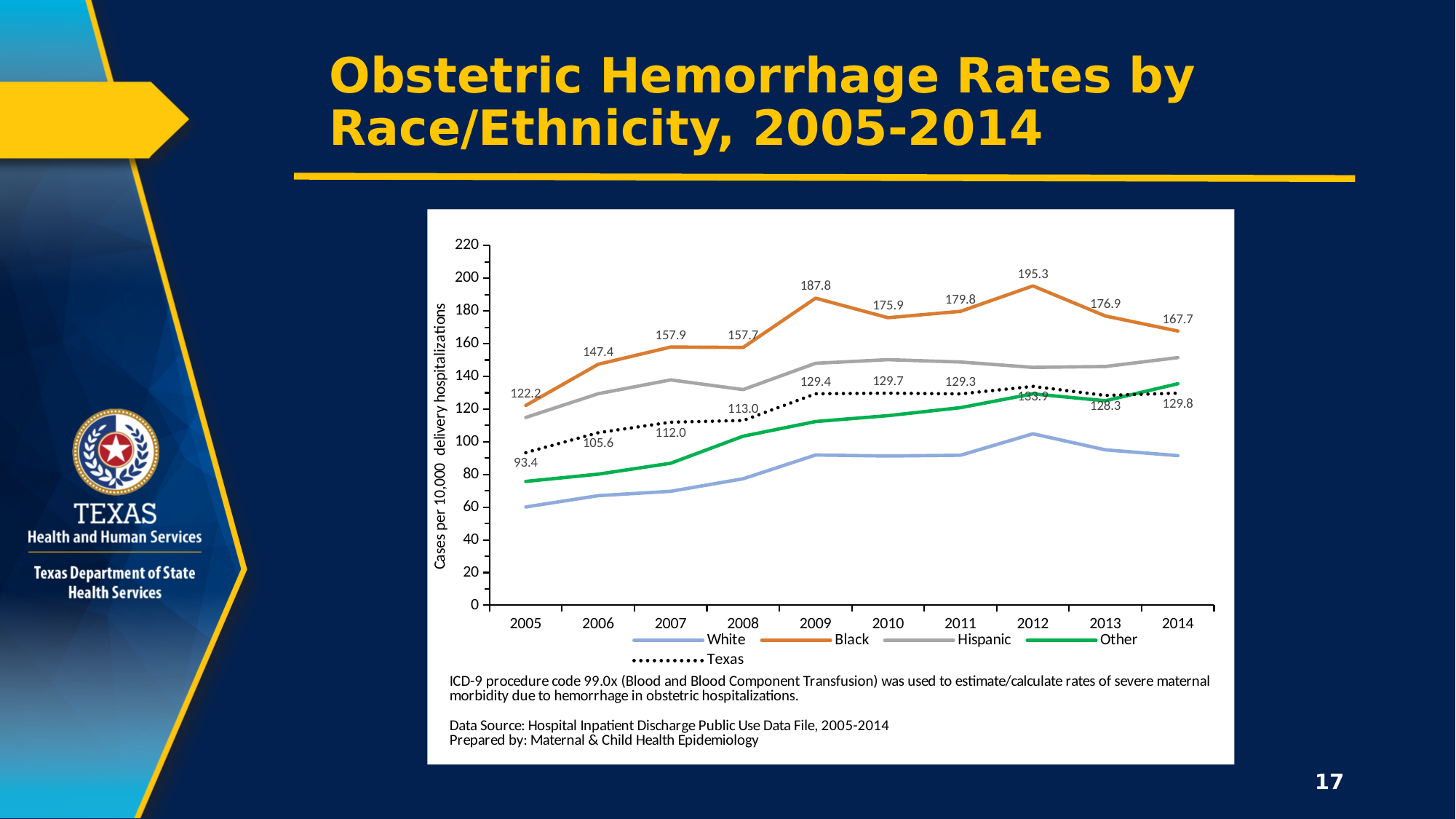

# Obstetric Hemorrhage Rates by Race/Ethnicity, 2005-2014

### Chart

| Category | White | Black | Hispanic | Other | Texas |
|---|---|---|---|---|---|
| 2005 | 60.116784244803426 | 122.2099863017378 | 114.8812234820337 | 75.7510790955607 | 93.3641868392246 |
| 2006 | 67.03319776348634 | 147.40318962754813 | 129.39763370605266 | 80.19008019008018 | 105.55243103774566 |
| 2007 | 69.68349861316919 | 157.9330422125182 | 137.86690849815756 | 86.88071188071187 | 111.98906141123572 |
| 2008 | 77.38633170561297 | 157.68044417026528 | 131.90921542232698 | 103.41830822711472 | 113.01908772711954 |
| 2009 | 91.9297601566324 | 187.8222440461576 | 147.99078851063072 | 112.37199003598118 | 129.37127159182566 |
| 2010 | 91.29341592836123 | 175.88001074822287 | 150.2036507165266 | 115.97114418774541 | 129.74188022063757 |
| 2011 | 91.76370645231093 | 179.75981029603 | 148.79183357022873 | 120.87326943556977 | 129.2880876476135 |
| 2012 | 104.8738797744373 | 195.3135883647711 | 145.51816547137193 | 129.3183077775725 | 133.88781259046473 |
| 2013 | 95.08421319116619 | 176.9132043183934 | 146.02041088225107 | 125.07783523296423 | 128.33294562050668 |
| 2014 | 91.53301172420417 | 167.71538061219664 | 151.46562769657191 | 135.49316723993678 | 129.75229836605243 |
17